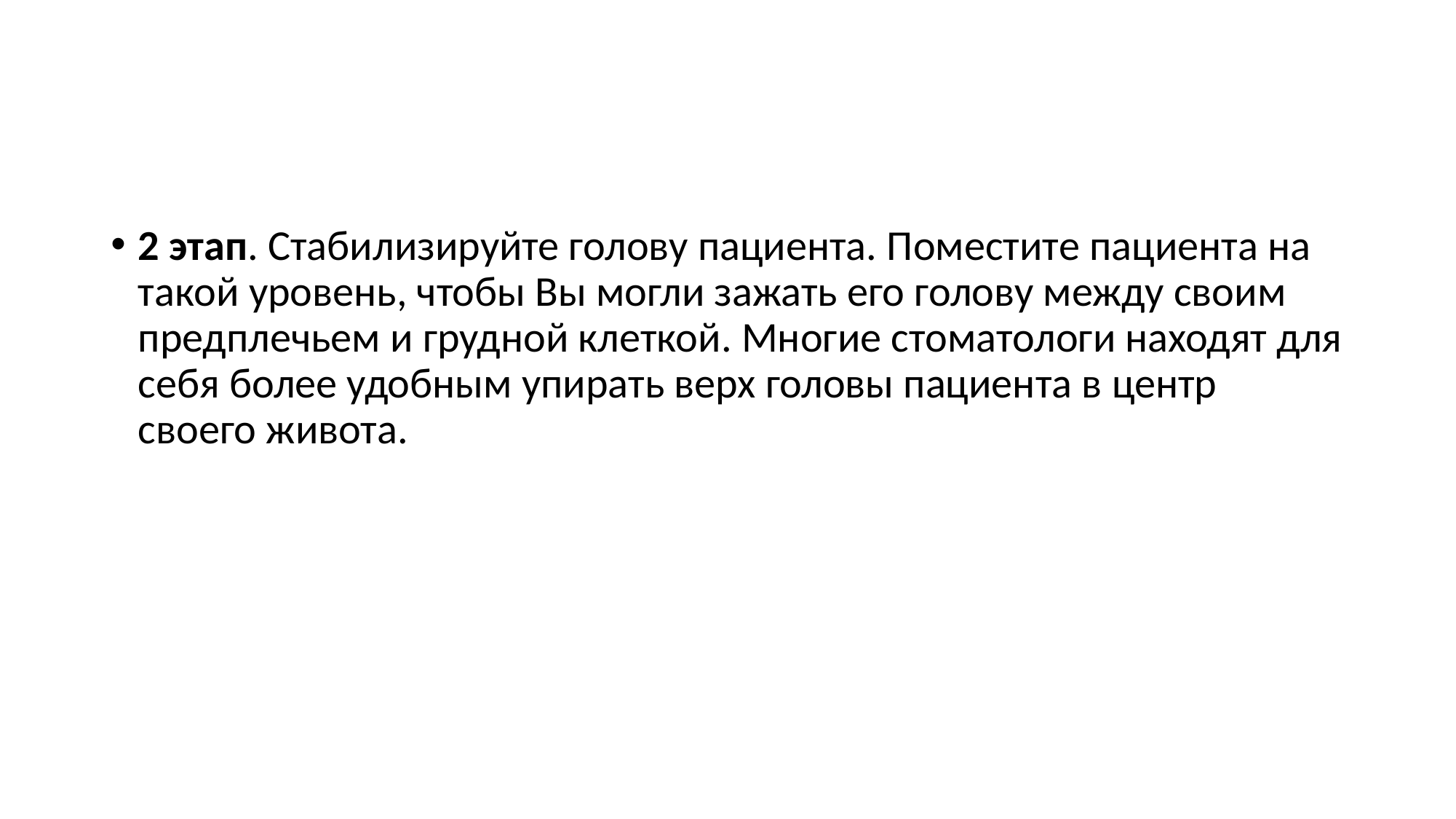

#
2 этап. Стабилизируйте голову пациента. Поместите пациента на такой уровень, чтобы Вы могли зажать его голову между своим предплечьем и грудной клеткой. Многие стоматологи находят для себя более удобным упирать верх головы пациента в центр своего живота.